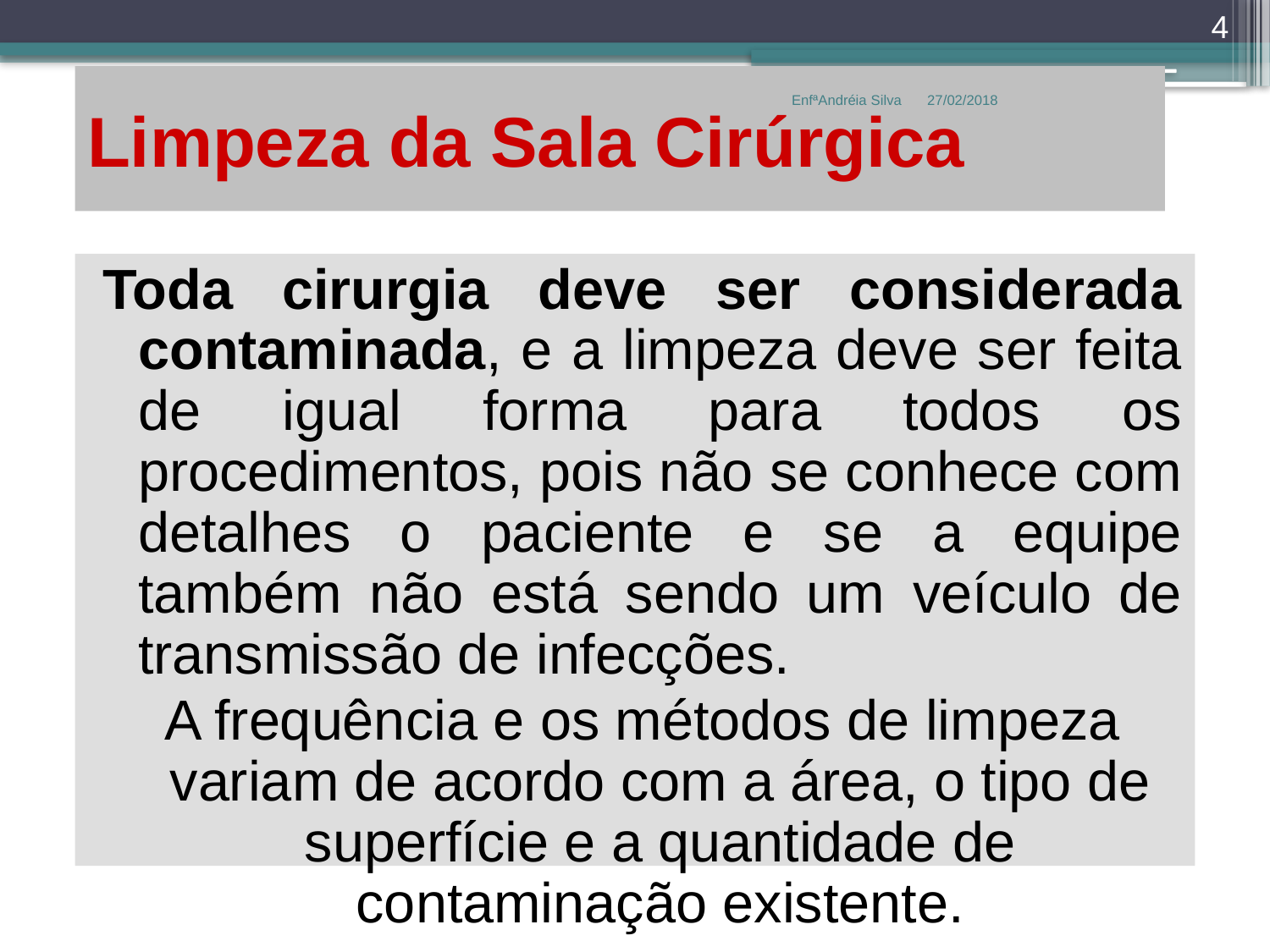

4
# Limpeza da Sala Cirúrgica
EnfªAndréia Silva
27/02/2018
Toda cirurgia deve ser considerada contaminada, e a limpeza deve ser feita de igual forma para todos os procedimentos, pois não se conhece com detalhes o paciente e se a equipe também não está sendo um veículo de transmissão de infecções.
A frequência e os métodos de limpeza variam de acordo com a área, o tipo de superfície e a quantidade de contaminação existente.